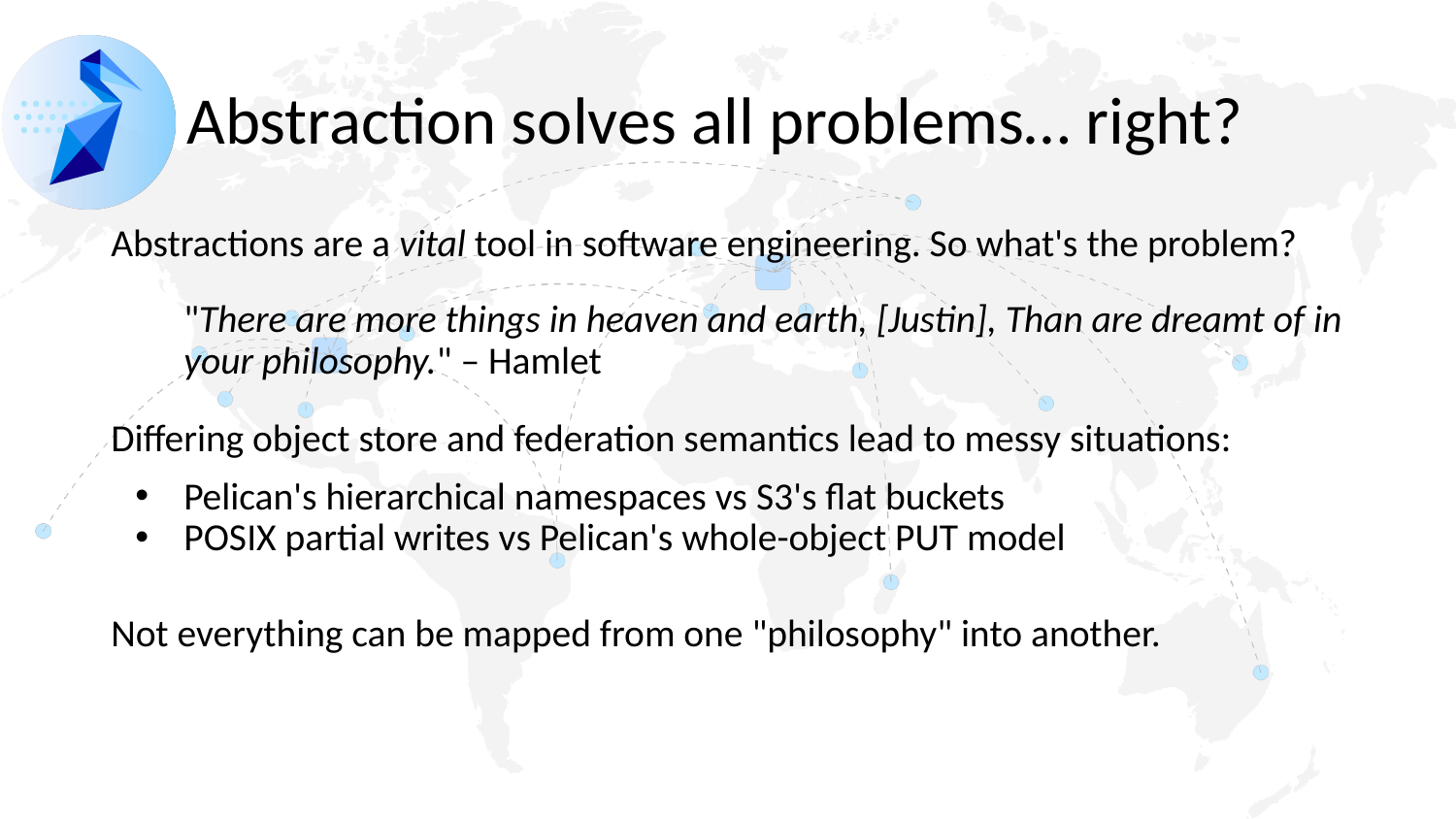

# Abstraction solves all problems… right?
Abstractions are a vital tool in software engineering. So what's the problem?

"There are more things in heaven and earth, [Justin], Than are dreamt of in your philosophy." – Hamlet

Differing object store and federation semantics lead to messy situations:
Pelican's hierarchical namespaces vs S3's flat buckets
POSIX partial writes vs Pelican's whole-object PUT model

Not everything can be mapped from one "philosophy" into another.